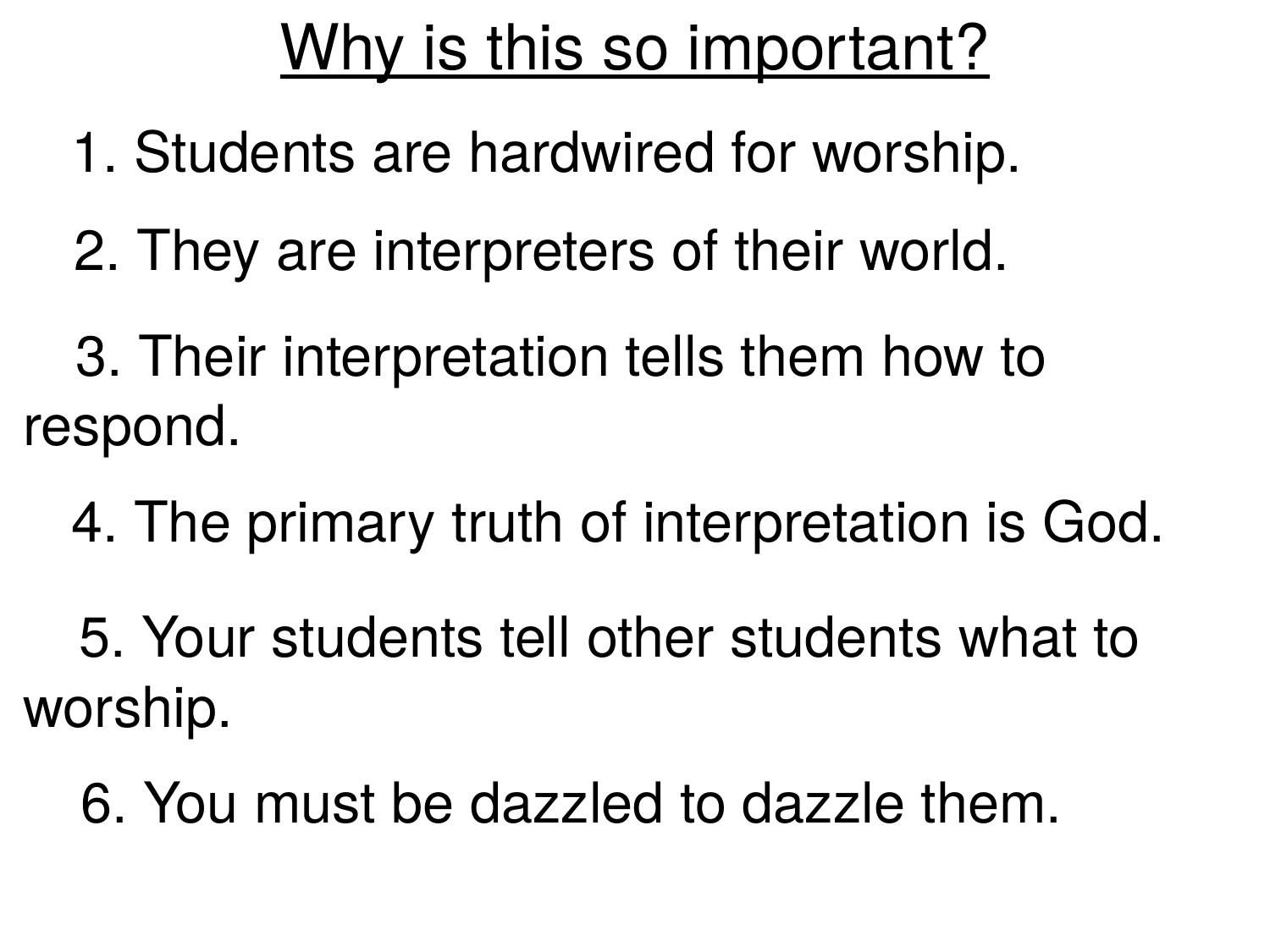

Why is this so important?
   1. Students are hardwired for worship.
   2. They are interpreters of their world.
   3. Their interpretation tells them how to 	respond.
   4. The primary truth of interpretation is God.
   5. Your students tell other students what to 	worship.
   6. You must be dazzled to dazzle them.